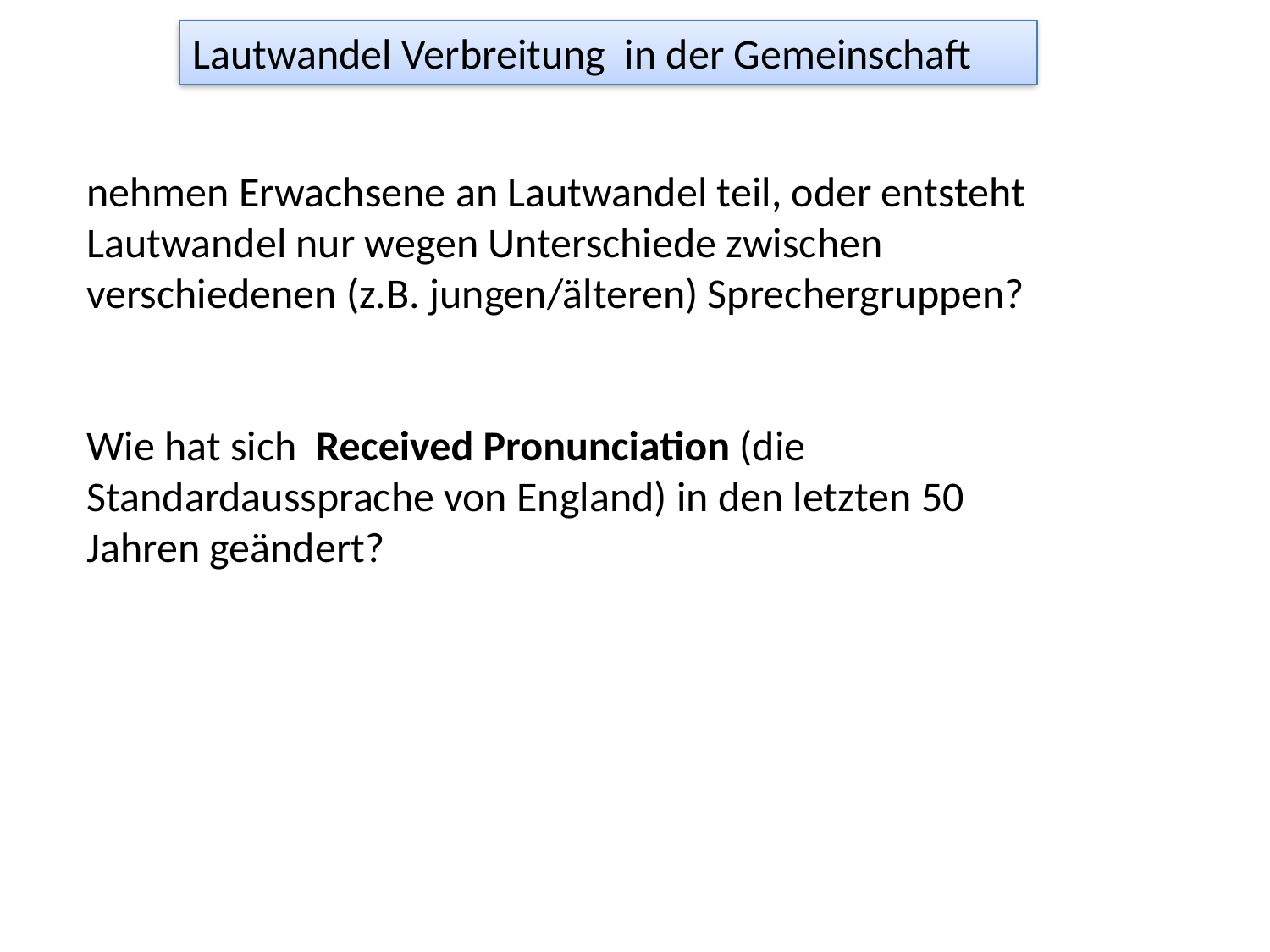

Lautwandel Verbreitung  in der Gemeinschaft
nehmen Erwachsene an Lautwandel teil, oder entsteht Lautwandel nur wegen Unterschiede zwischen verschiedenen (z.B. jungen/älteren) Sprechergruppen?
Wie hat sich  Received Pronunciation (die Standardaussprache von England) in den letzten 50 Jahren geändert?